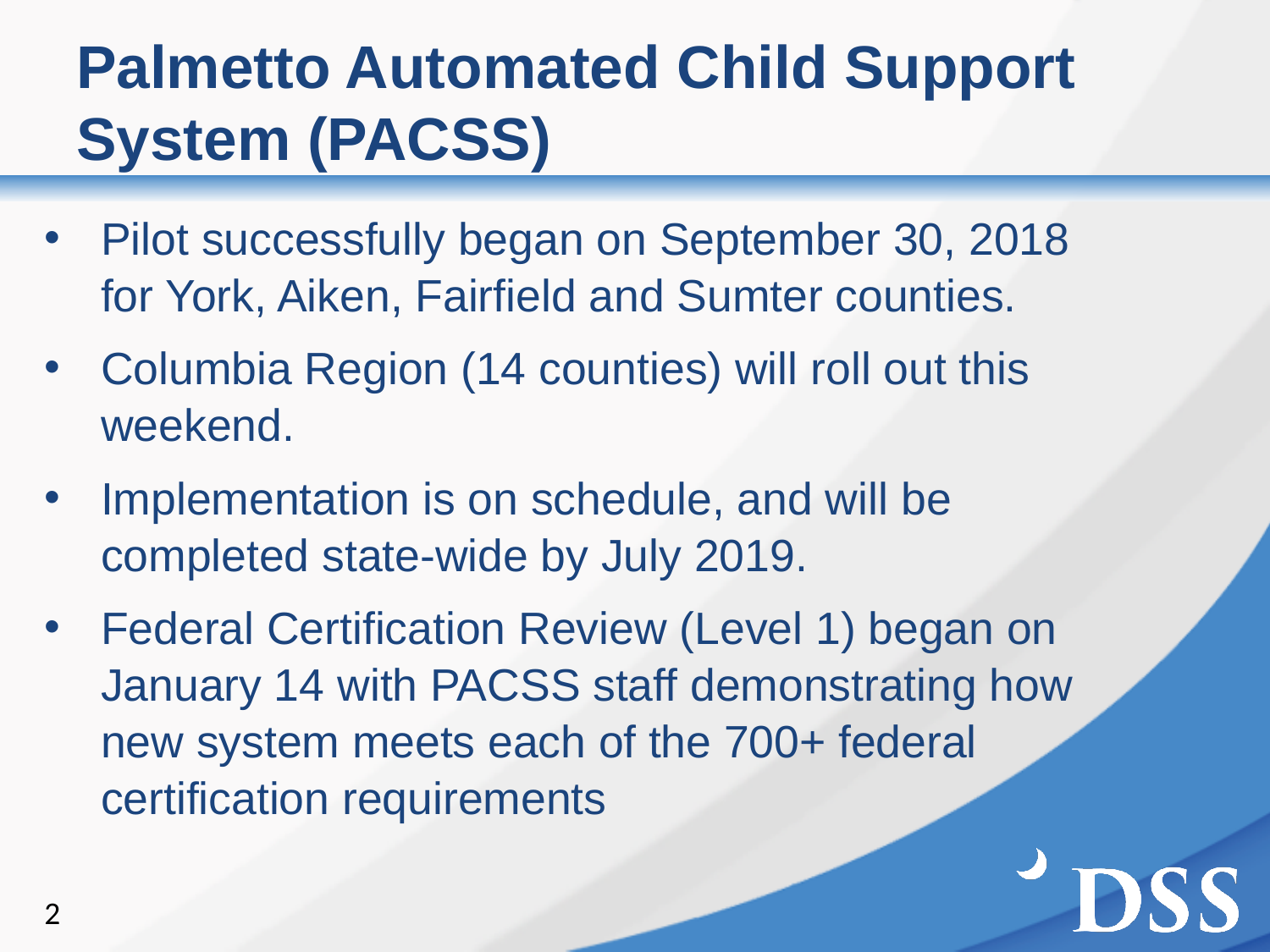

# Palmetto Automated Child Support System (PACSS)
Pilot successfully began on September 30, 2018 for York, Aiken, Fairfield and Sumter counties.
Columbia Region (14 counties) will roll out this weekend.
Implementation is on schedule, and will be completed state-wide by July 2019.
Federal Certification Review (Level 1) began on January 14 with PACSS staff demonstrating how new system meets each of the 700+ federal certification requirements
2